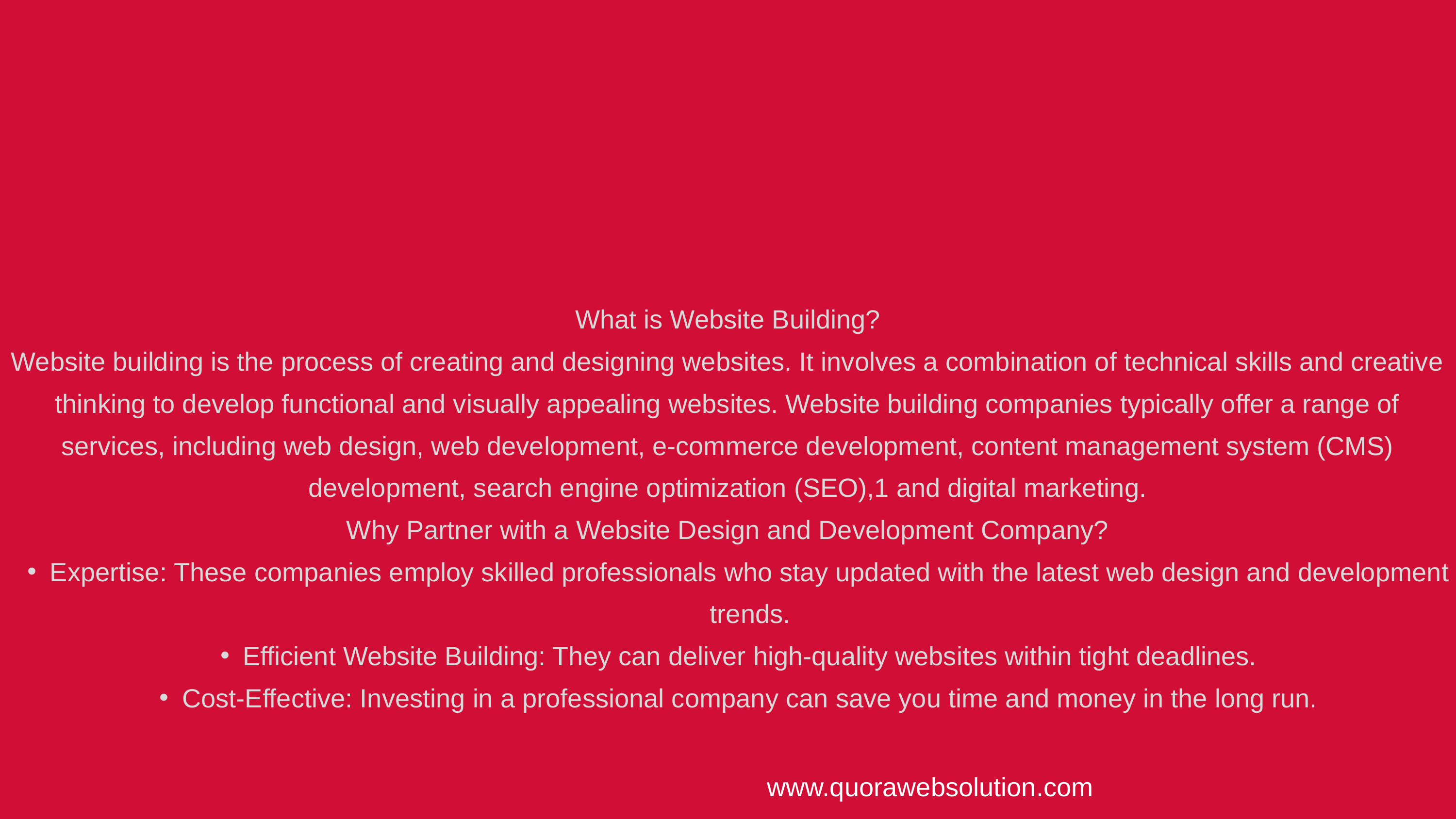

What is Website Building?
Website building is the process of creating and designing websites. It involves a combination of technical skills and creative thinking to develop functional and visually appealing websites. Website building companies typically offer a range of services, including web design, web development, e-commerce development, content management system (CMS) development, search engine optimization (SEO),1 and digital marketing.
Why Partner with a Website Design and Development Company?
Expertise: These companies employ skilled professionals who stay updated with the latest web design and development trends.
Efficient Website Building: They can deliver high-quality websites within tight deadlines.
Cost-Effective: Investing in a professional company can save you time and money in the long run.
www.quorawebsolution.com